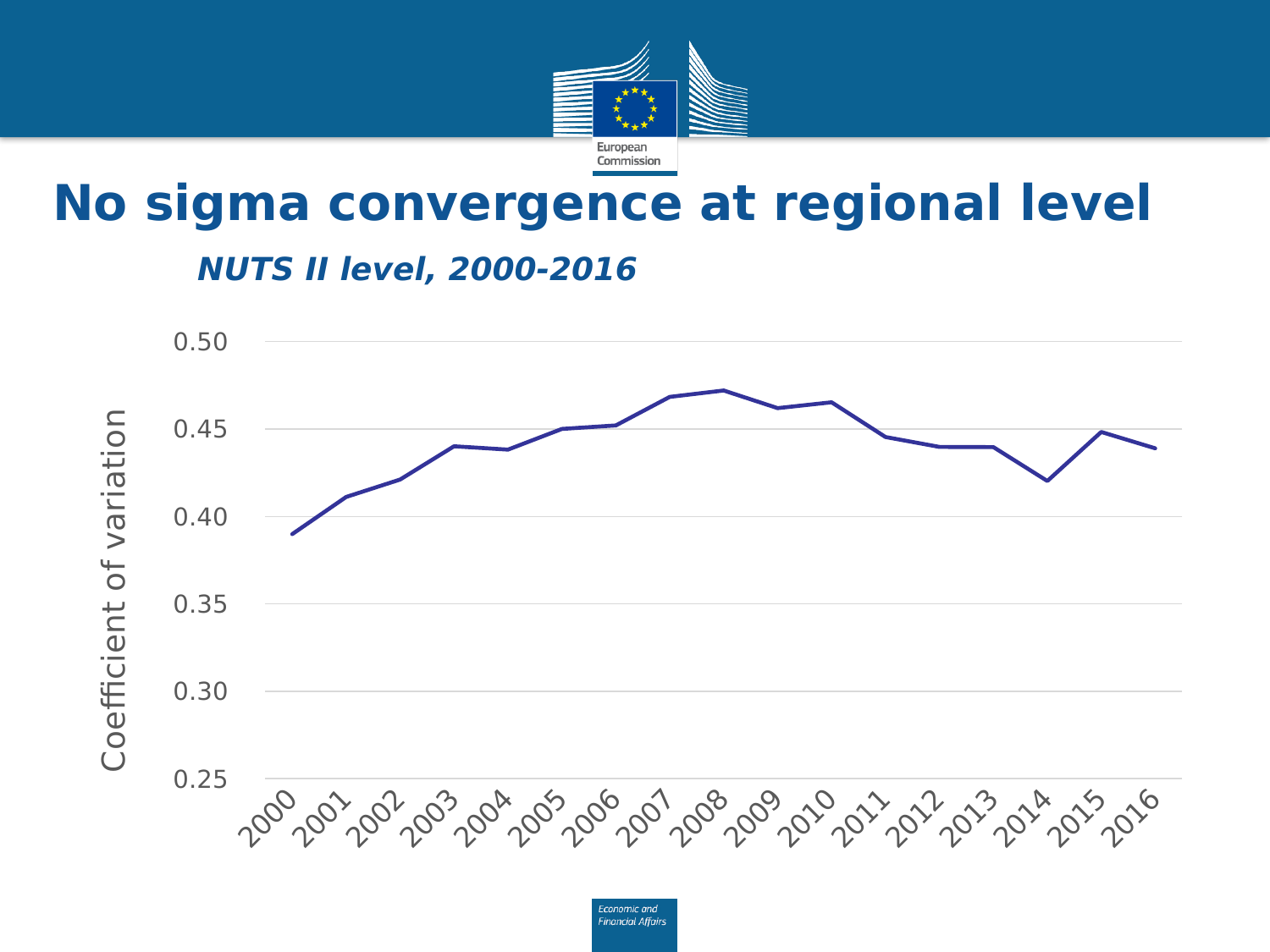

# No sigma convergence at regional level
NUTS II level, 2000-2016

### Chart

| Category | COEFFICIENT OF VARIATION |
|---|---|
| 2000 | 0.3898862504998393 |
| 2001 | 0.41112754742796453 |
| 2002 | 0.42106877855037567 |
| 2003 | 0.44010957664701694 |
| 2004 | 0.43819324157408124 |
| 2005 | 0.45002249465142696 |
| 2006 | 0.45203453306994135 |
| 2007 | 0.4683441101109173 |
| 2008 | 0.4719961881586864 |
| 2009 | 0.4619291672871199 |
| 2010 | 0.46527295193102136 |
| 2011 | 0.44541296396156216 |
| 2012 | 0.4397297253374652 |
| 2013 | 0.4396298556630353 |
| 2014 | 0.4202568621651281 |
| 2015 | 0.4482906158100139 |
| 2016 | 0.43893260343376506 |